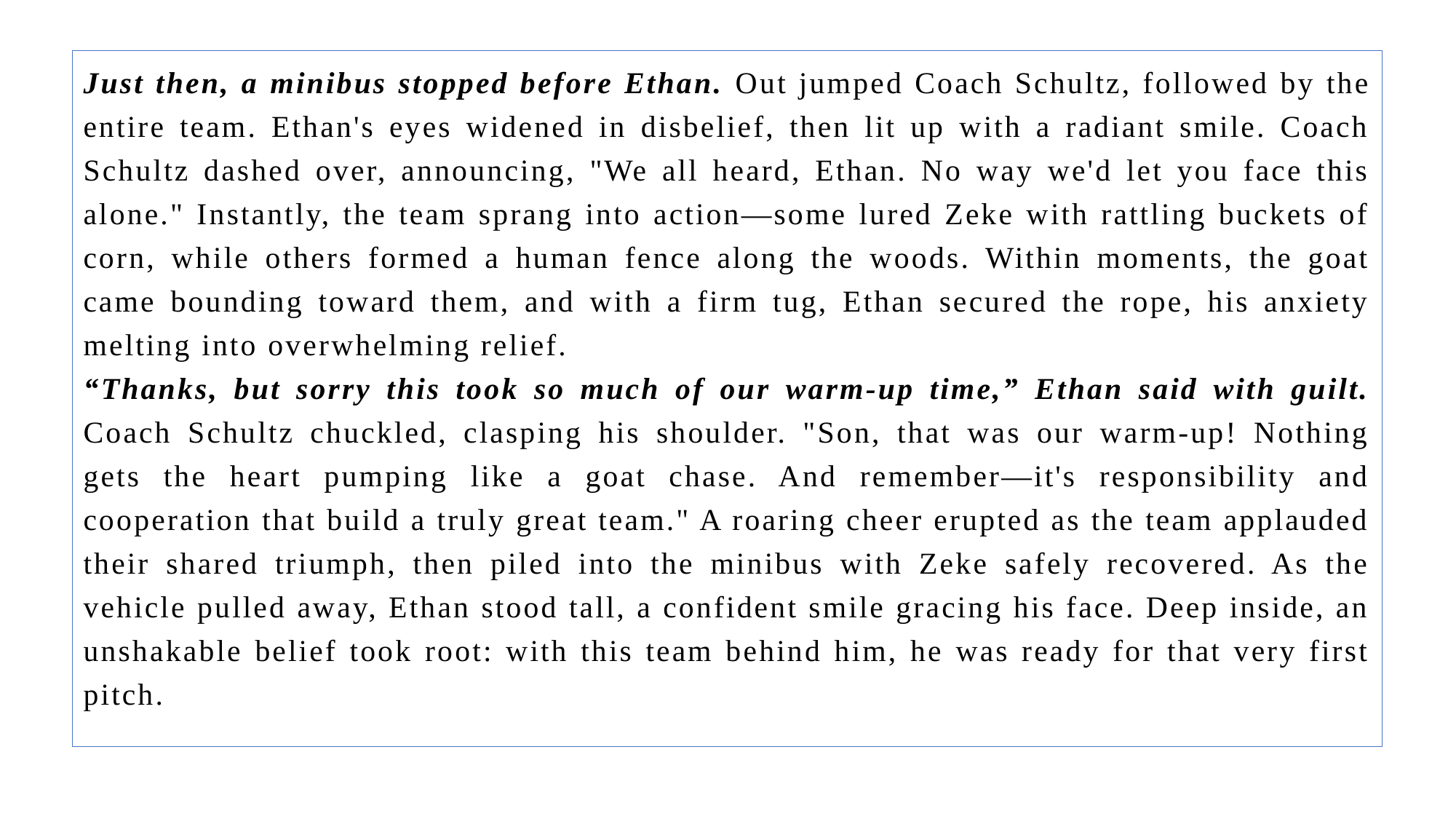

Just then, a minibus stopped before Ethan. Out jumped Coach Schultz, followed by the entire team. Ethan's eyes widened in disbelief, then lit up with a radiant smile. Coach Schultz dashed over, announcing, "We all heard, Ethan. No way we'd let you face this alone." Instantly, the team sprang into action—some lured Zeke with rattling buckets of corn, while others formed a human fence along the woods. Within moments, the goat came bounding toward them, and with a firm tug, Ethan secured the rope, his anxiety melting into overwhelming relief.
“Thanks, but sorry this took so much of our warm-up time,” Ethan said with guilt. Coach Schultz chuckled, clasping his shoulder. "Son, that was our warm-up! Nothing gets the heart pumping like a goat chase. And remember—it's responsibility and cooperation that build a truly great team." A roaring cheer erupted as the team applauded their shared triumph, then piled into the minibus with Zeke safely recovered. As the vehicle pulled away, Ethan stood tall, a confident smile gracing his face. Deep inside, an unshakable belief took root: with this team behind him, he was ready for that very first pitch.